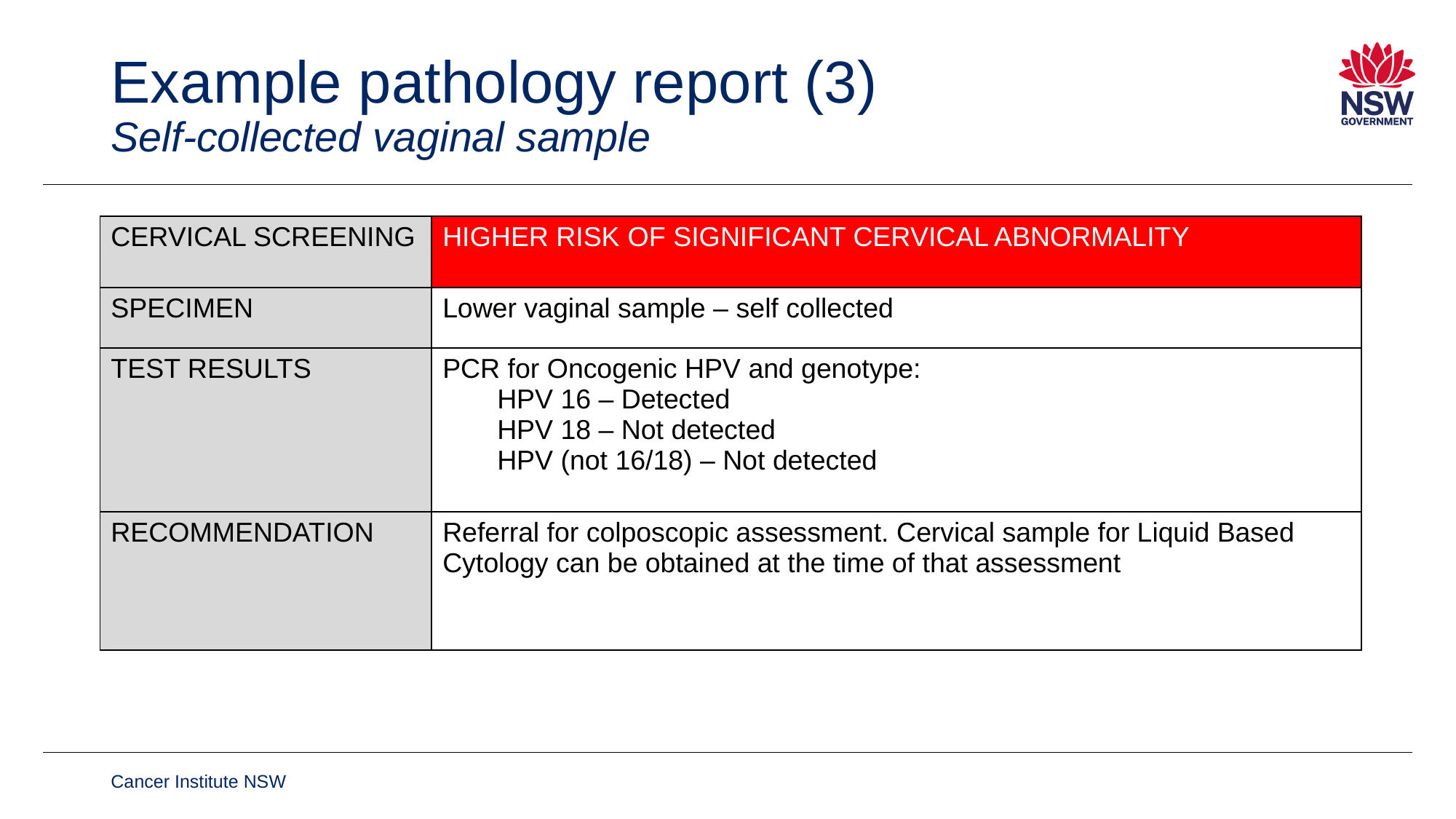

# Example pathology report (3) Self-collected vaginal sample
| CERVICAL SCREENING | HIGHER RISK OF SIGNIFICANT CERVICAL ABNORMALITY |
| --- | --- |
| SPECIMEN | Lower vaginal sample – self collected |
| TEST RESULTS | PCR for Oncogenic HPV and genotype: HPV 16 – Detected HPV 18 – Not detected HPV (not 16/18) – Not detected |
| RECOMMENDATION | Referral for colposcopic assessment. Cervical sample for Liquid Based Cytology can be obtained at the time of that assessment |